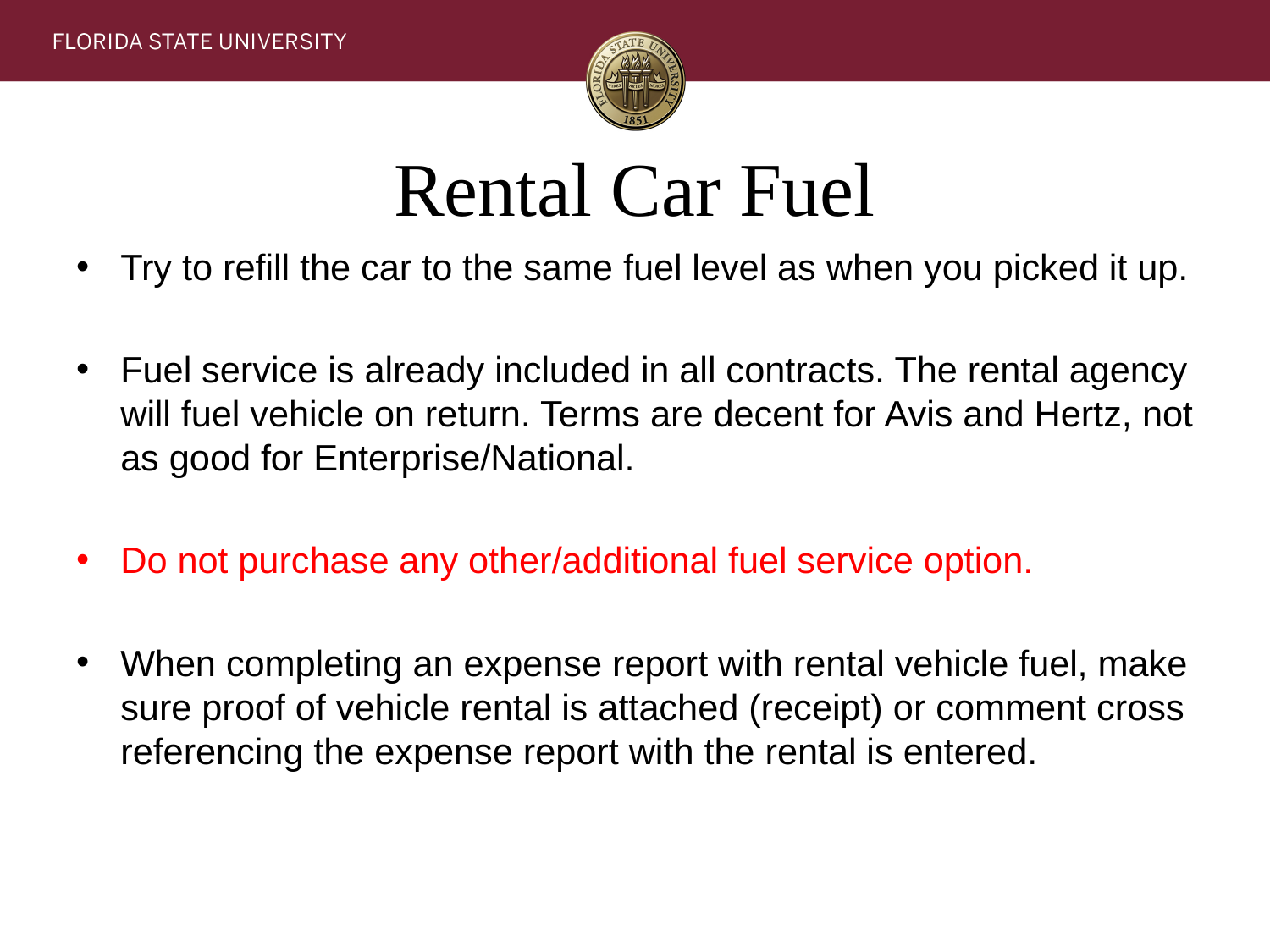

# Rental Car Fuel
Try to refill the car to the same fuel level as when you picked it up.

Fuel service is already included in all contracts. The rental agency will fuel vehicle on return. Terms are decent for Avis and Hertz, not as good for Enterprise/National.

Do not purchase any other/additional fuel service option.

When completing an expense report with rental vehicle fuel, make sure proof of vehicle rental is attached (receipt) or comment cross referencing the expense report with the rental is entered.